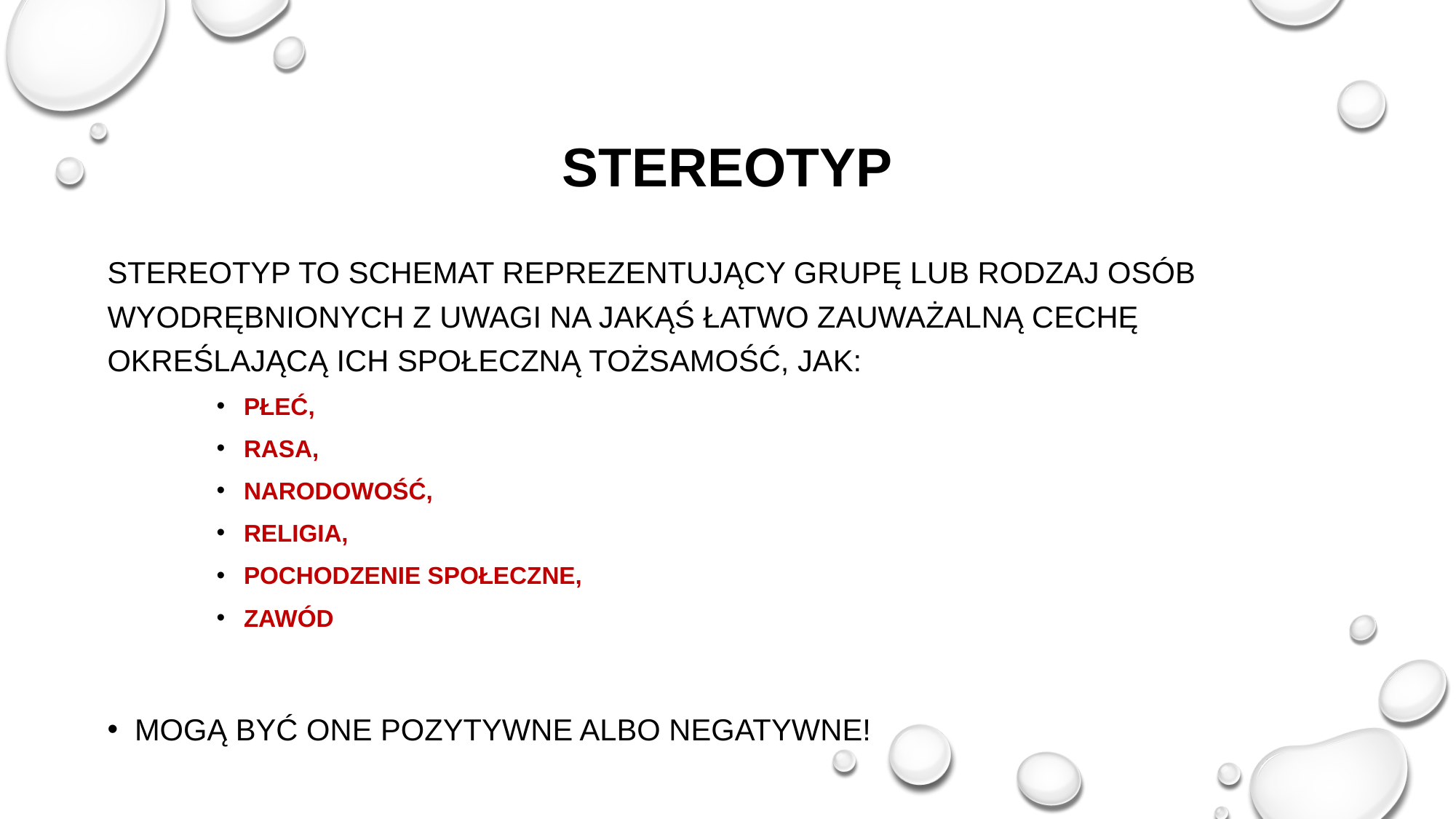

# Stereotyp
Stereotyp to schemat reprezentujący grupę lub rodzaj osób wyodrębnionych z uwagi na jakąś łatwo zauważalną cechę określającą ich społeczną tożsamość, jak:
płeć,
rasa,
narodowość,
religia,
pochodzenie społeczne,
zawód

Mogą być one pozytywne albo negatywne!